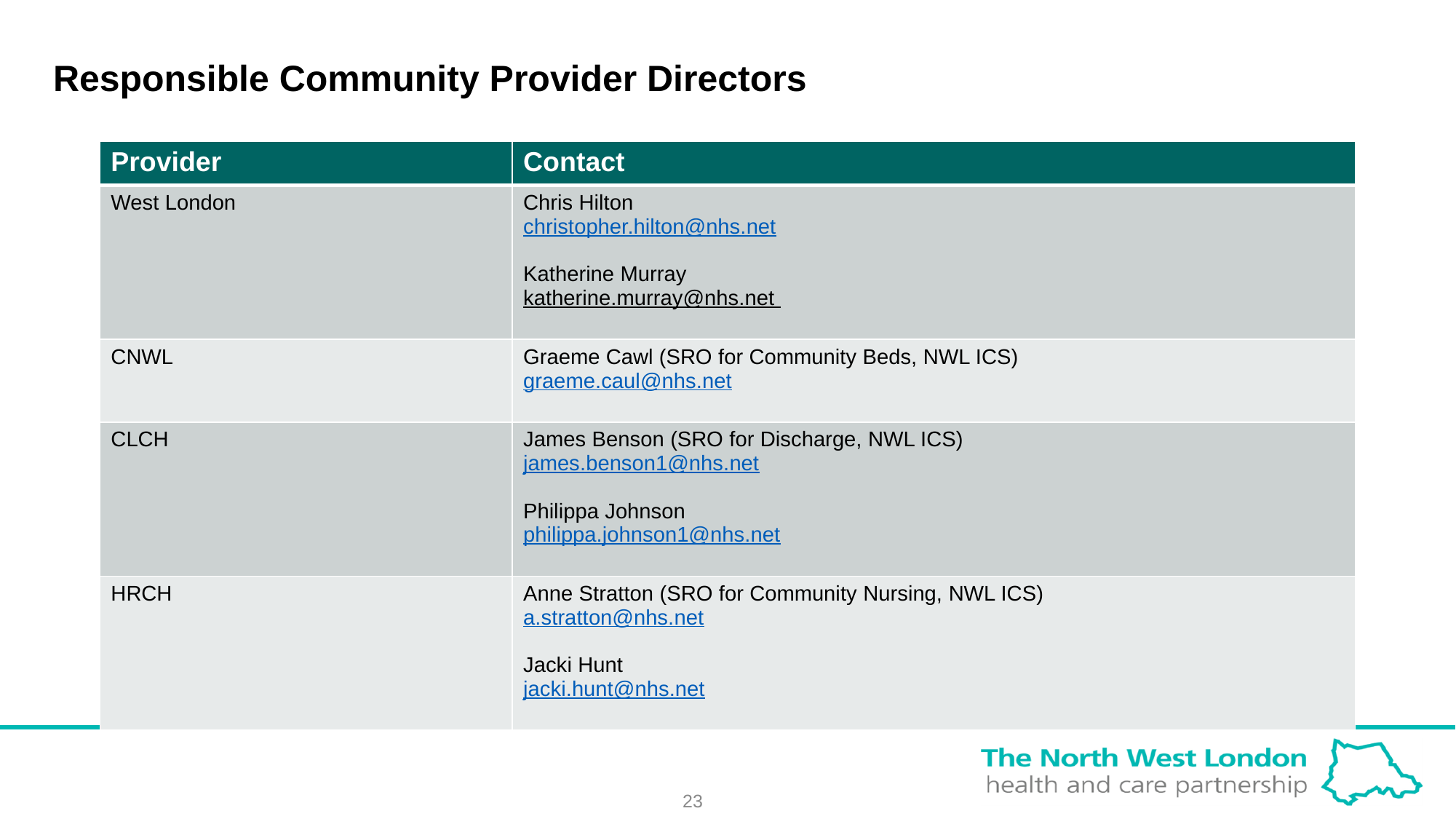

# Responsible Community Provider Directors
| Provider | Contact |
| --- | --- |
| West London | Chris Hilton christopher.hilton@nhs.net Katherine Murray katherine.murray@nhs.net |
| CNWL | Graeme Cawl (SRO for Community Beds, NWL ICS) graeme.caul@nhs.net |
| CLCH | James Benson (SRO for Discharge, NWL ICS) james.benson1@nhs.net Philippa Johnson philippa.johnson1@nhs.net |
| HRCH | Anne Stratton (SRO for Community Nursing, NWL ICS) a.stratton@nhs.net Jacki Hunt jacki.hunt@nhs.net |